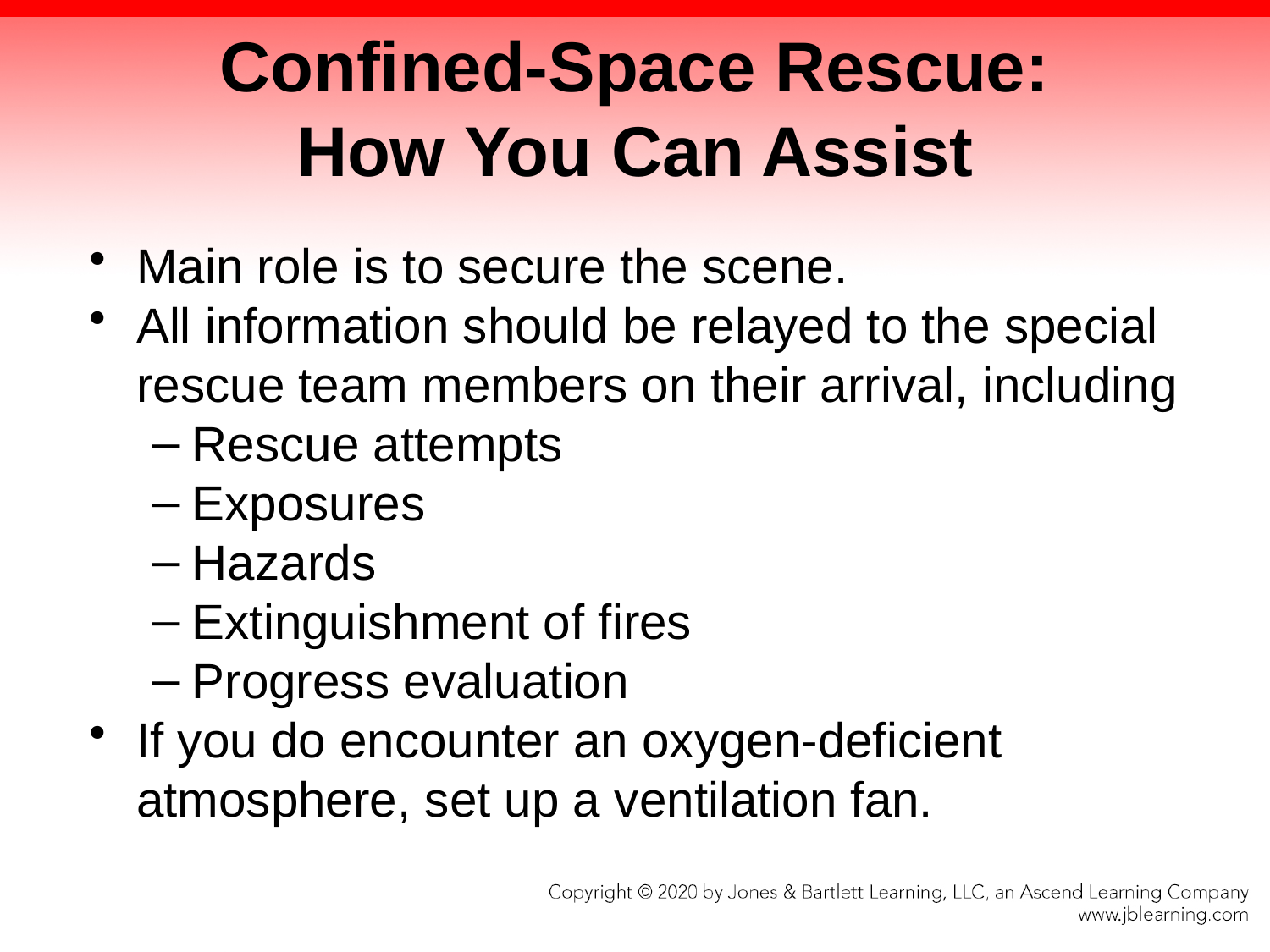

# Confined-Space Rescue: How You Can Assist
Main role is to secure the scene.
All information should be relayed to the special rescue team members on their arrival, including
Rescue attempts
Exposures
Hazards
Extinguishment of fires
Progress evaluation
If you do encounter an oxygen-deficient atmosphere, set up a ventilation fan.